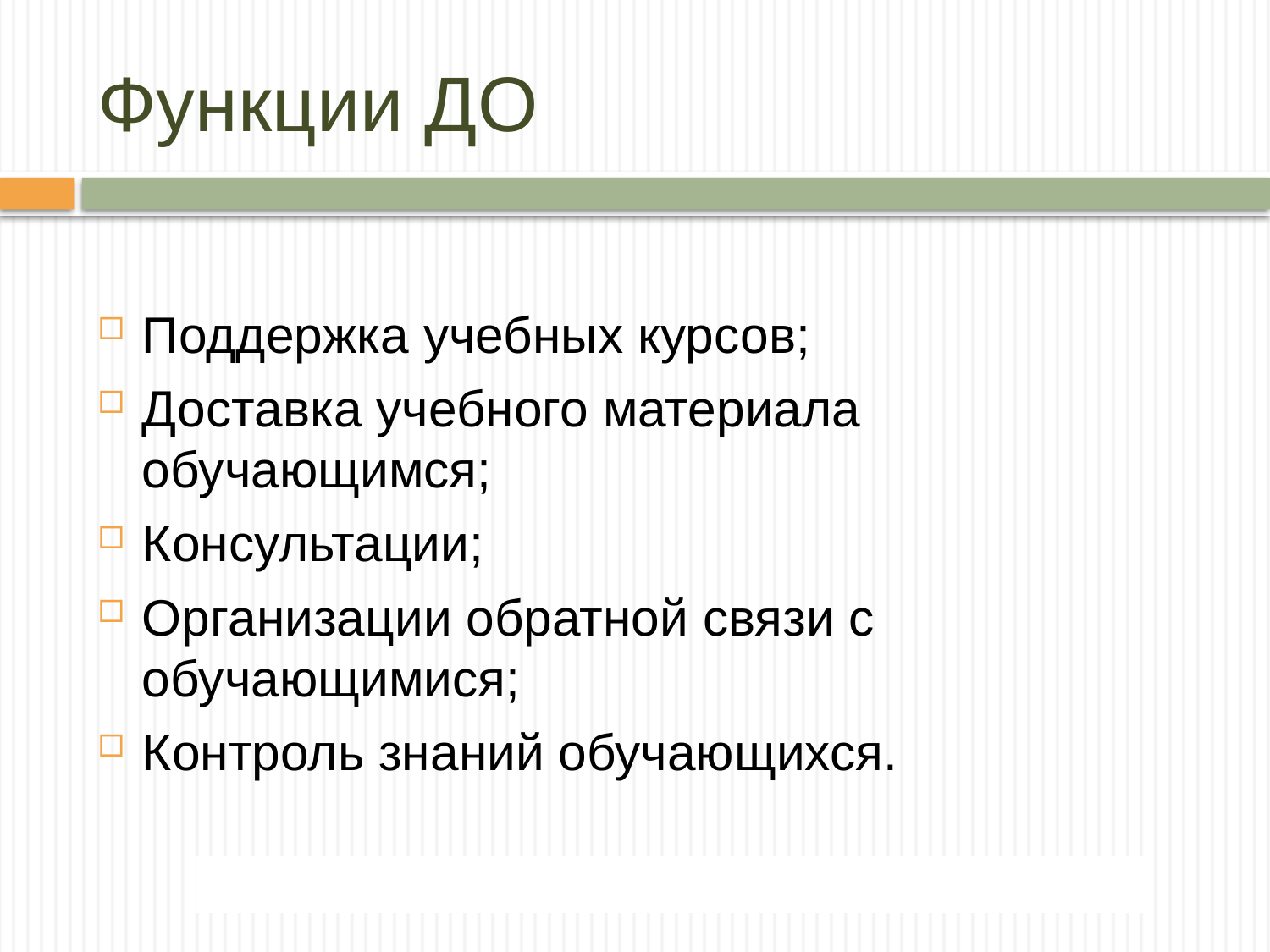

# Функции ДО

Поддержка учебных курсов;
Доставка учебного материала обучающимся;
Консультации;
Организации обратной связи с обучающимися;
Контроль знаний обучающихся.